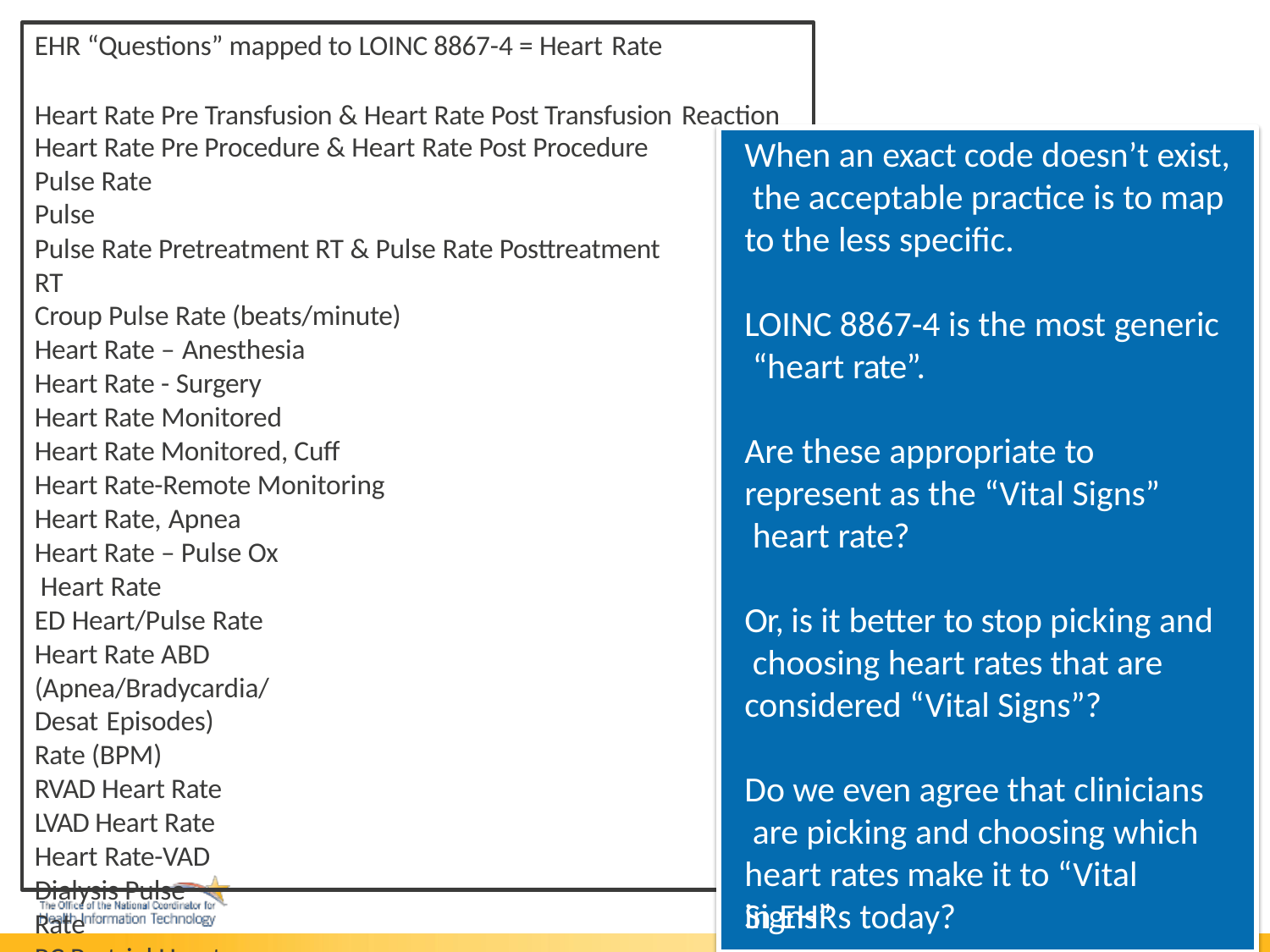

EHR “Questions” mapped to LOINC 8867-4 = Heart Rate

Heart Rate Pre Transfusion & Heart Rate Post Transfusion Reaction

Heart Rate Pre Procedure & Heart Rate Post Procedure  Pulse Rate
Pulse
Pulse Rate Pretreatment RT & Pulse Rate Posttreatment RT
Croup Pulse Rate (beats/minute)  Heart Rate – Anesthesia
Heart Rate - Surgery  Heart Rate Monitored
Heart Rate Monitored, Cuff  Heart Rate-Remote Monitoring  Heart Rate, Apnea
Heart Rate – Pulse Ox  Heart Rate
ED Heart/Pulse Rate
Heart Rate ABD (Apnea/Bradycardia/Desat Episodes)
Rate (BPM)  RVAD Heart Rate  LVAD Heart Rate  Heart Rate-VAD
Dialysis Pulse Rate
RC Pretrial Heart Rate & RC Posttrial Heart Rate
Pre Capping Heart Rate & Post Capping Heart Rate

When an exact code doesn’t exist,  the acceptable practice is to map  to the less specific.
LOINC 8867-4 is the most generic  “heart rate”.
Are these appropriate to
represent as the “Vital Signs”  heart rate?
Or, is it better to stop picking and  choosing heart rates that are  considered “Vital Signs”?
Do we even agree that clinicians  are picking and choosing which
heart rates make it to “Vital Signs”
in EHRs today?